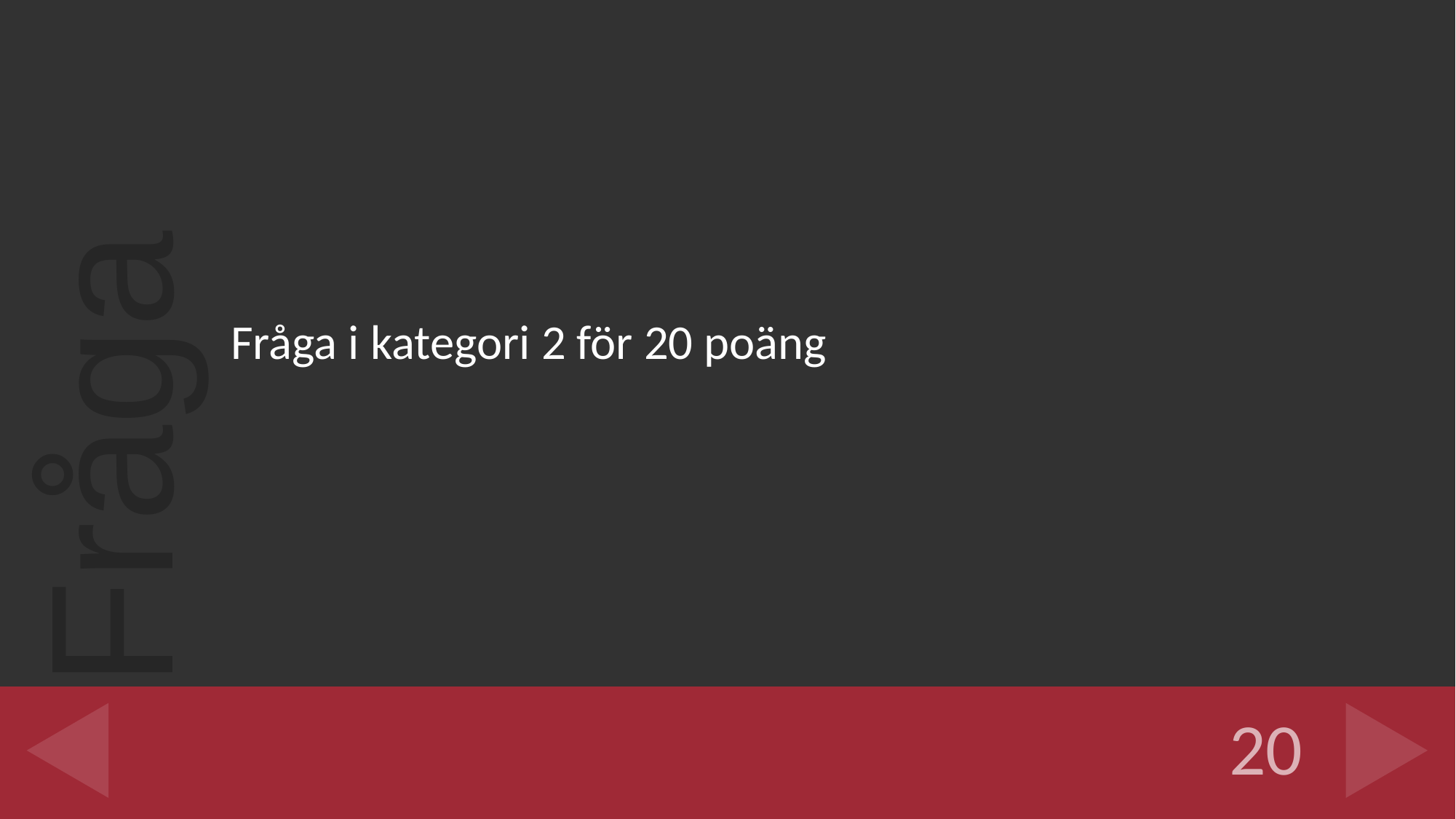

Fråga i kategori 2 för 20 poäng
#
20